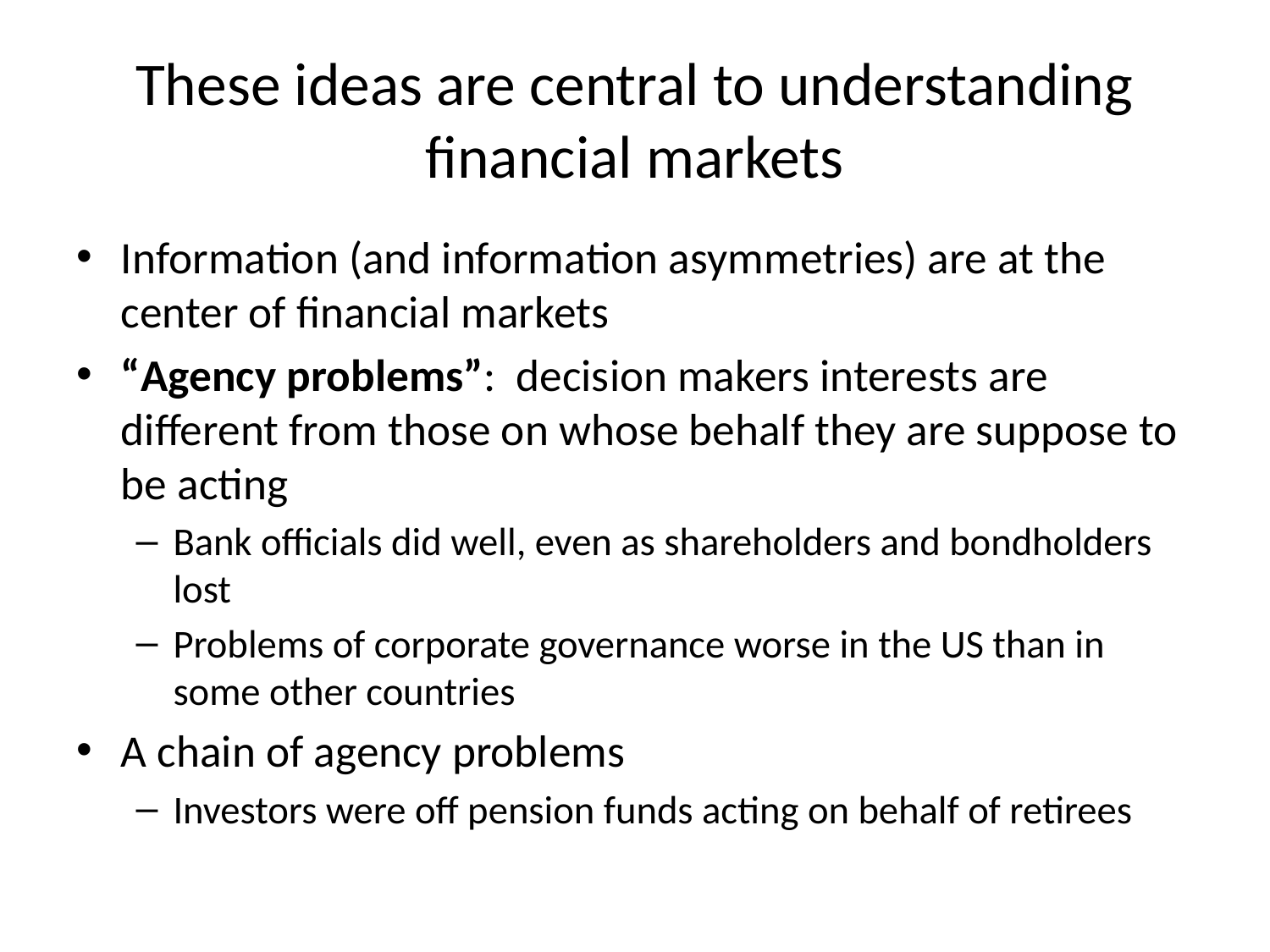

# These ideas are central to understanding financial markets
Information (and information asymmetries) are at the center of financial markets
“Agency problems”:  decision makers interests are different from those on whose behalf they are suppose to be acting
Bank officials did well, even as shareholders and bondholders lost
Problems of corporate governance worse in the US than in some other countries
A chain of agency problems
Investors were off pension funds acting on behalf of retirees